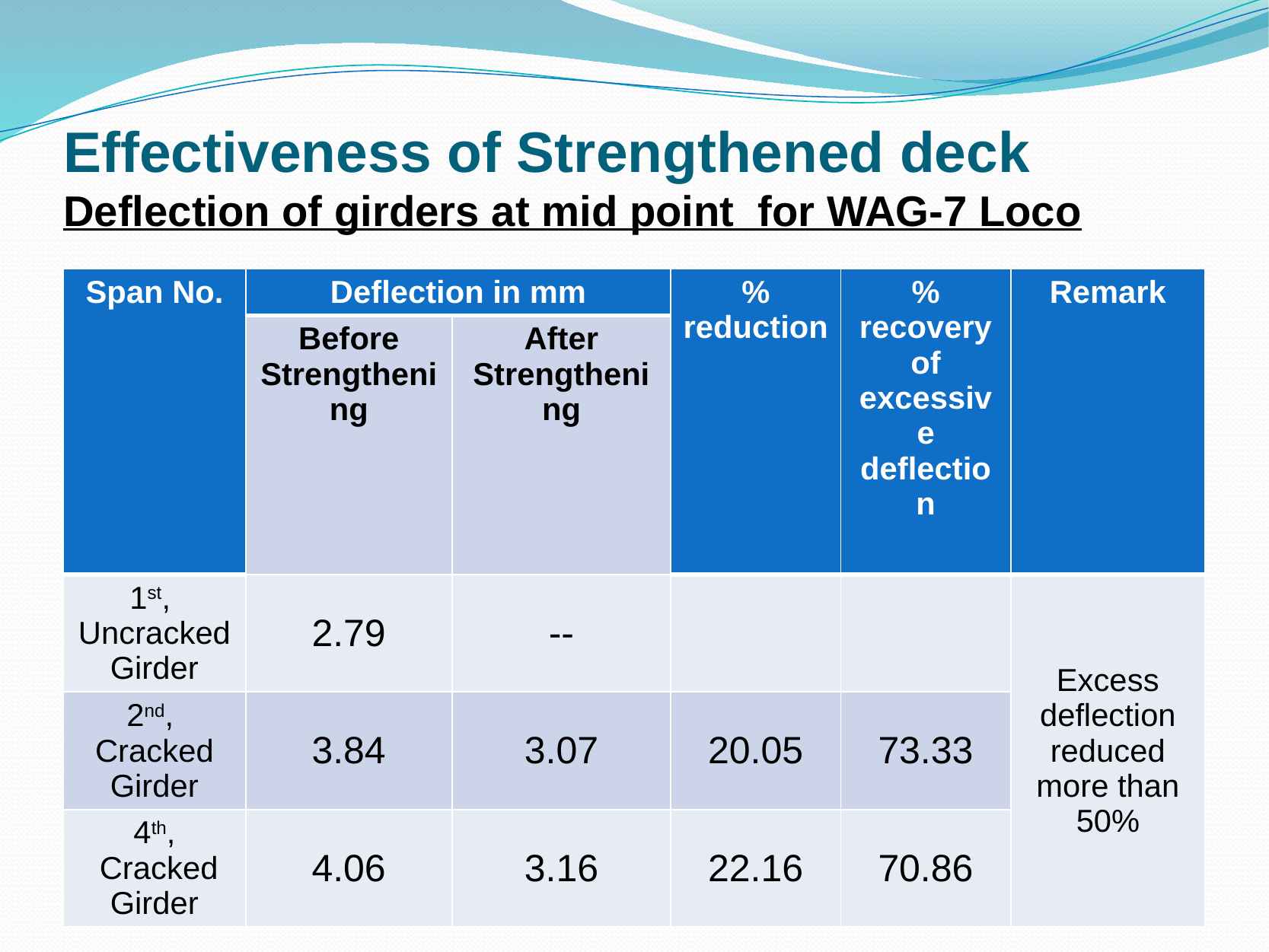

# Effectiveness of Strengthened deck Deflection of girders at mid point  for WAG-7 Loco
| Span No. | Deflection in mm |  | % reduction | % recovery of excessive deflection | Remark |
| --- | --- | --- | --- | --- | --- |
|  | Before Strengthening | After Strengthening |  |  |  |
| 1st, Uncracked Girder | 2.79 | -- |  |  | Excess deflection reduced more than 50% |
| 2nd, Cracked Girder | 3.84 | 3.07 | 20.05 | 73.33 |  |
| 4th, Cracked Girder | 4.06 | 3.16 | 22.16 | 70.86 |  |